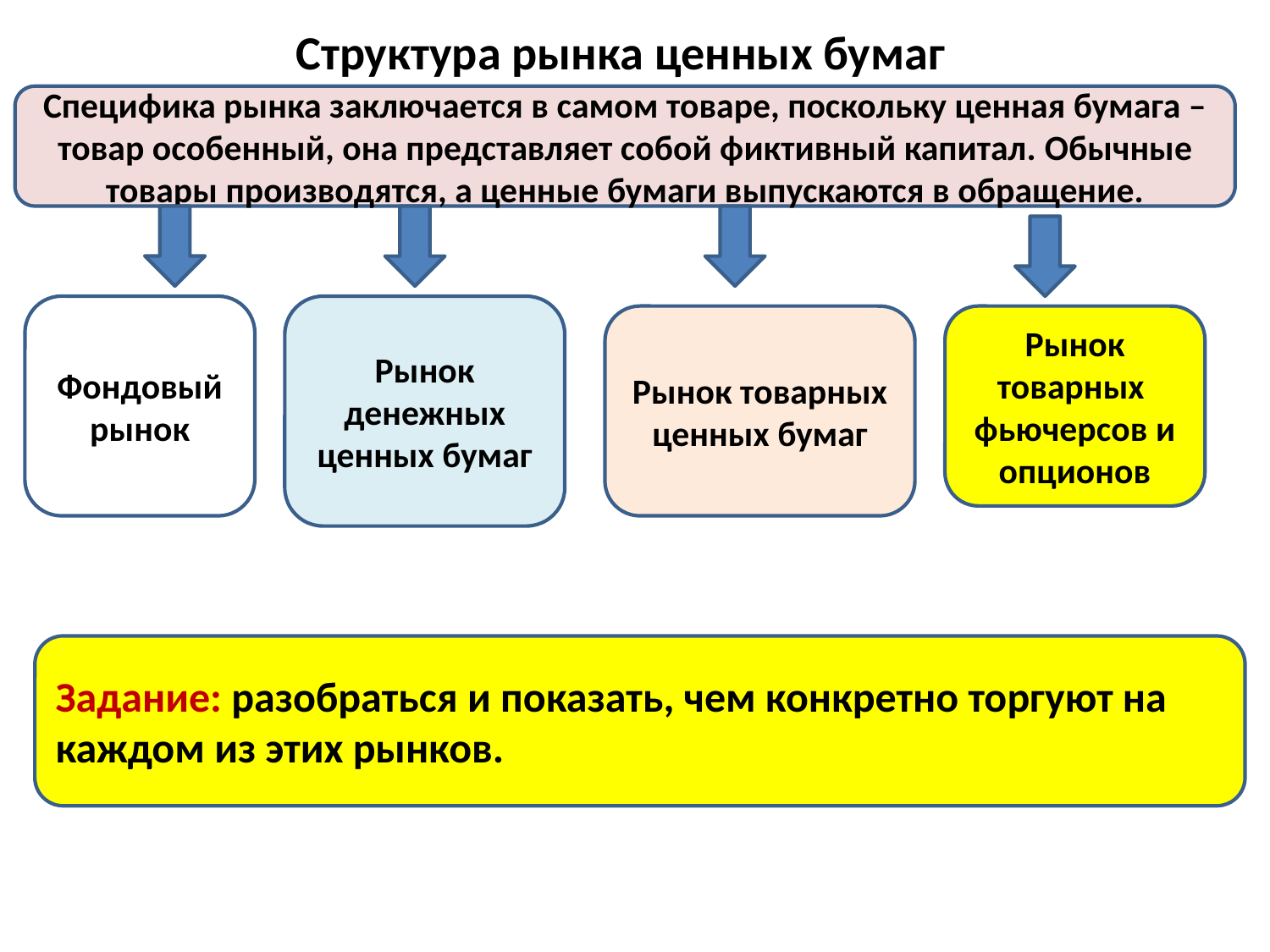

# Структура рынка ценных бумаг
Специфика рынка заключается в самом товаре, поскольку ценная бумага – товар особенный, она представляет собой фиктивный капитал. Обычные товары производятся, а ценные бумаги выпускаются в обращение.

Фондовый рынок
Рынок денежных ценных бумаг
Рынок товарных ценных бумаг
Рынок товарных  фьючерсов и опционов
Задание: разобраться и показать, чем конкретно торгуют на каждом из этих рынков.